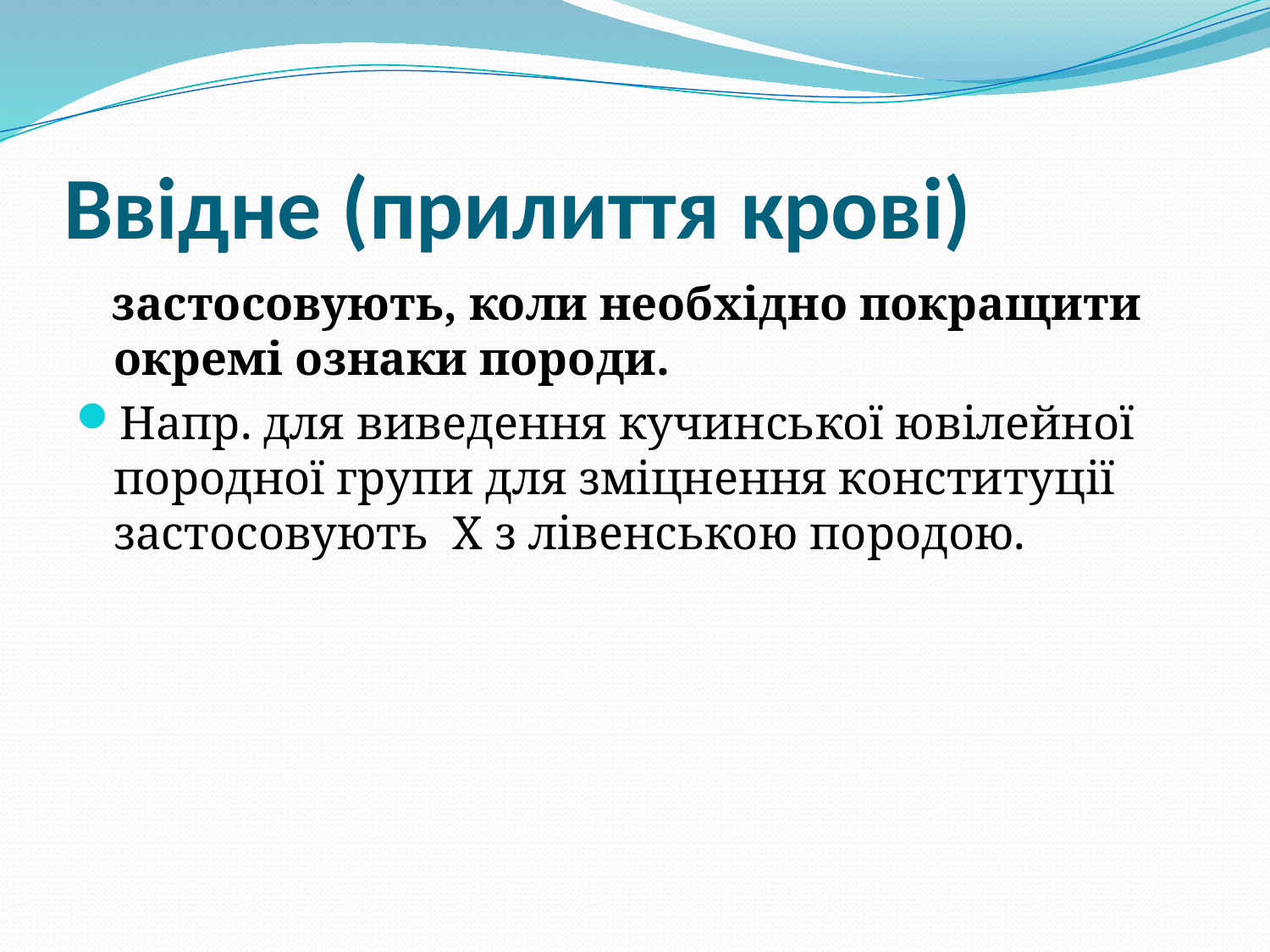

# Ввідне (прилиття крові)
   застосовують, коли необхідно покращити окремі ознаки породи.
Напр. для виведення кучинської ювілейної породної групи для зміцнення конституції застосовують  Х з лівенською породою.